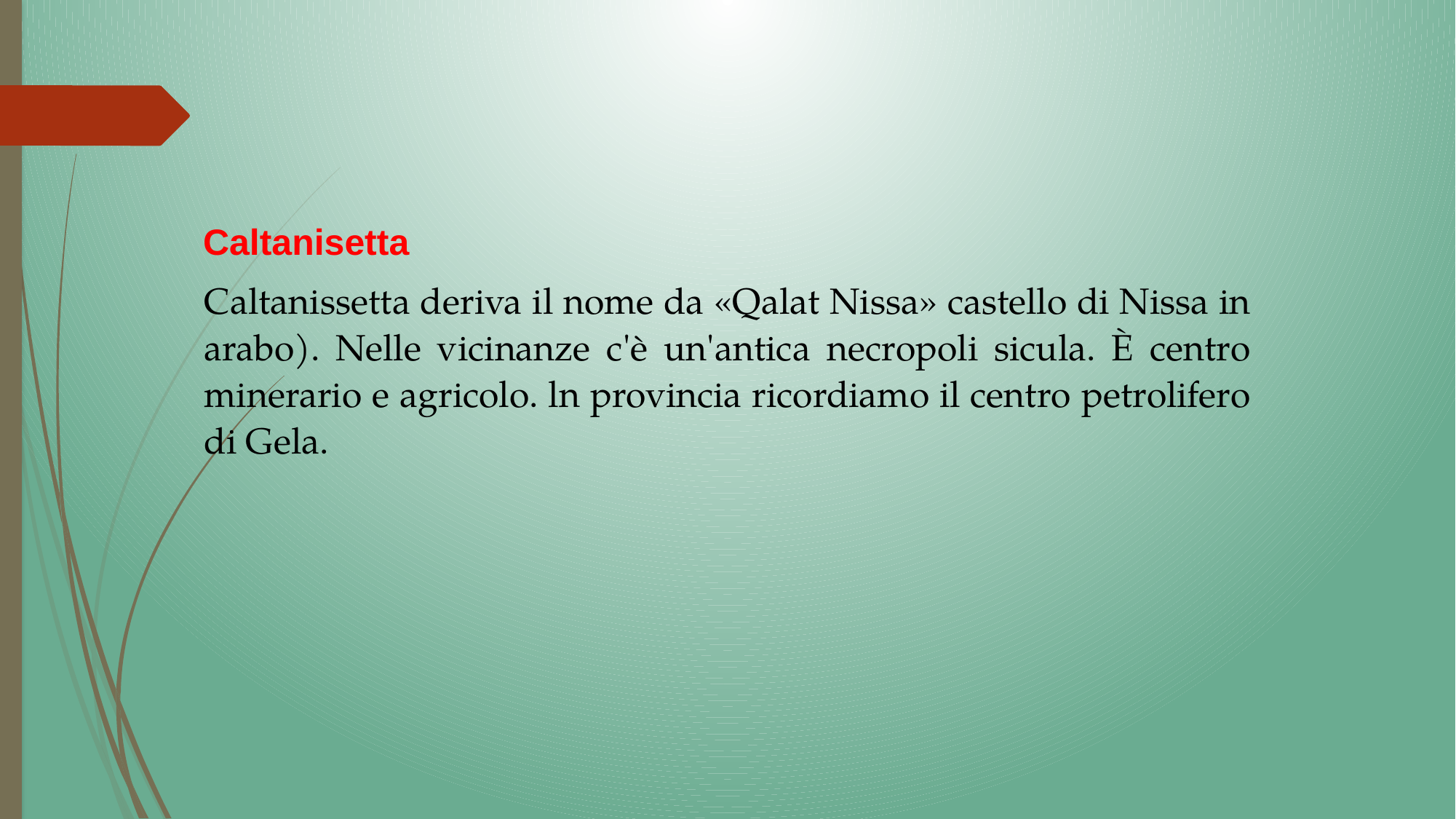

Caltanisetta
Caltanissetta deriva il nome da «Qalat Nissa» castello di Nissa in arabo). Nelle vicinanze c'è un'antica necropoli sicula. È centro minerario e agricolo. ln provincia ricordiamo il centro petrolifero di Gela.